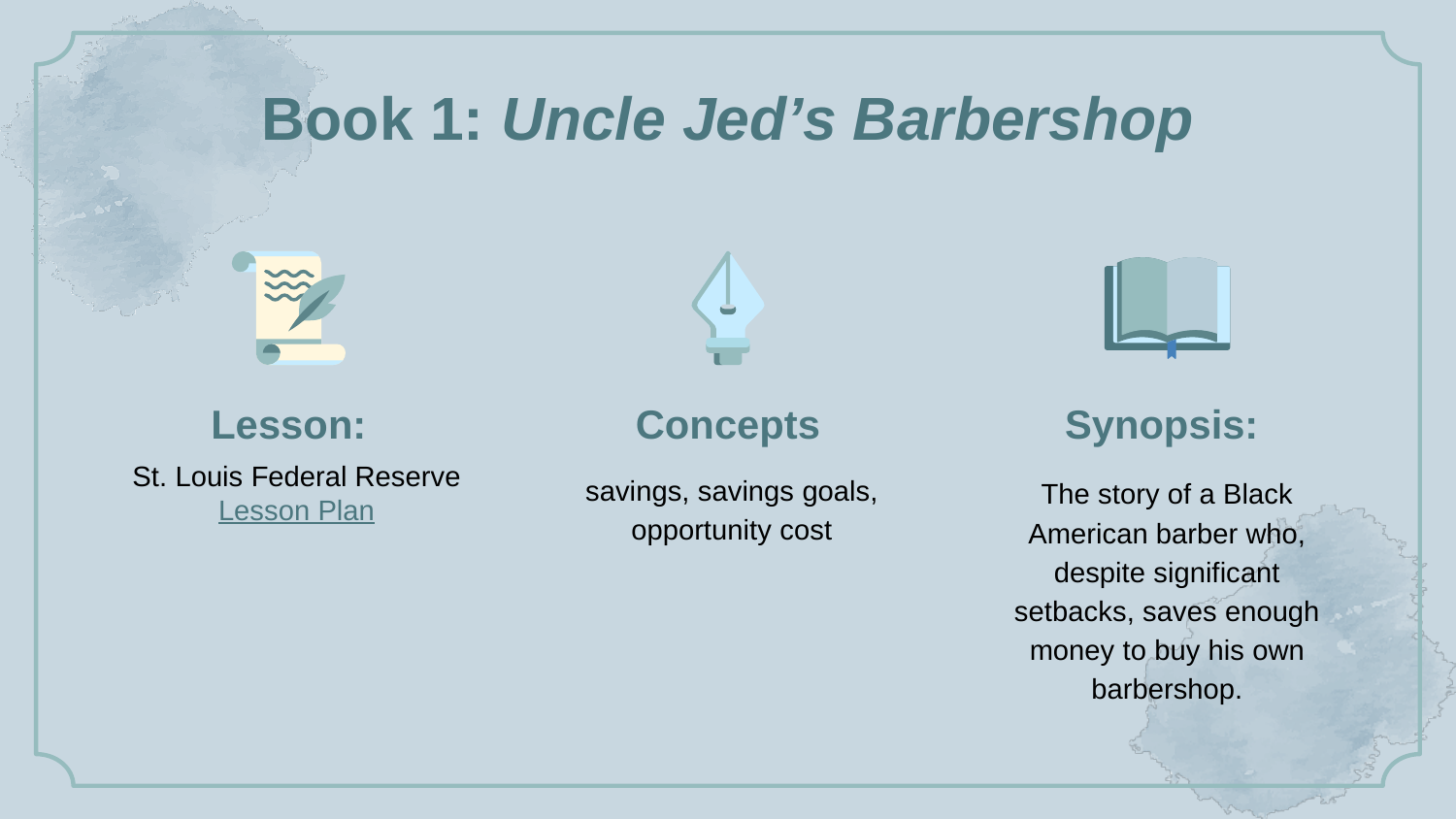

Book 1: Uncle Jed’s Barbershop

# Lesson:
Concepts
Synopsis:
St. Louis Federal Reserve
Lesson Plan
savings, savings goals, opportunity cost
The story of a Black American barber who, despite significant setbacks, saves enough money to buy his own barbershop.